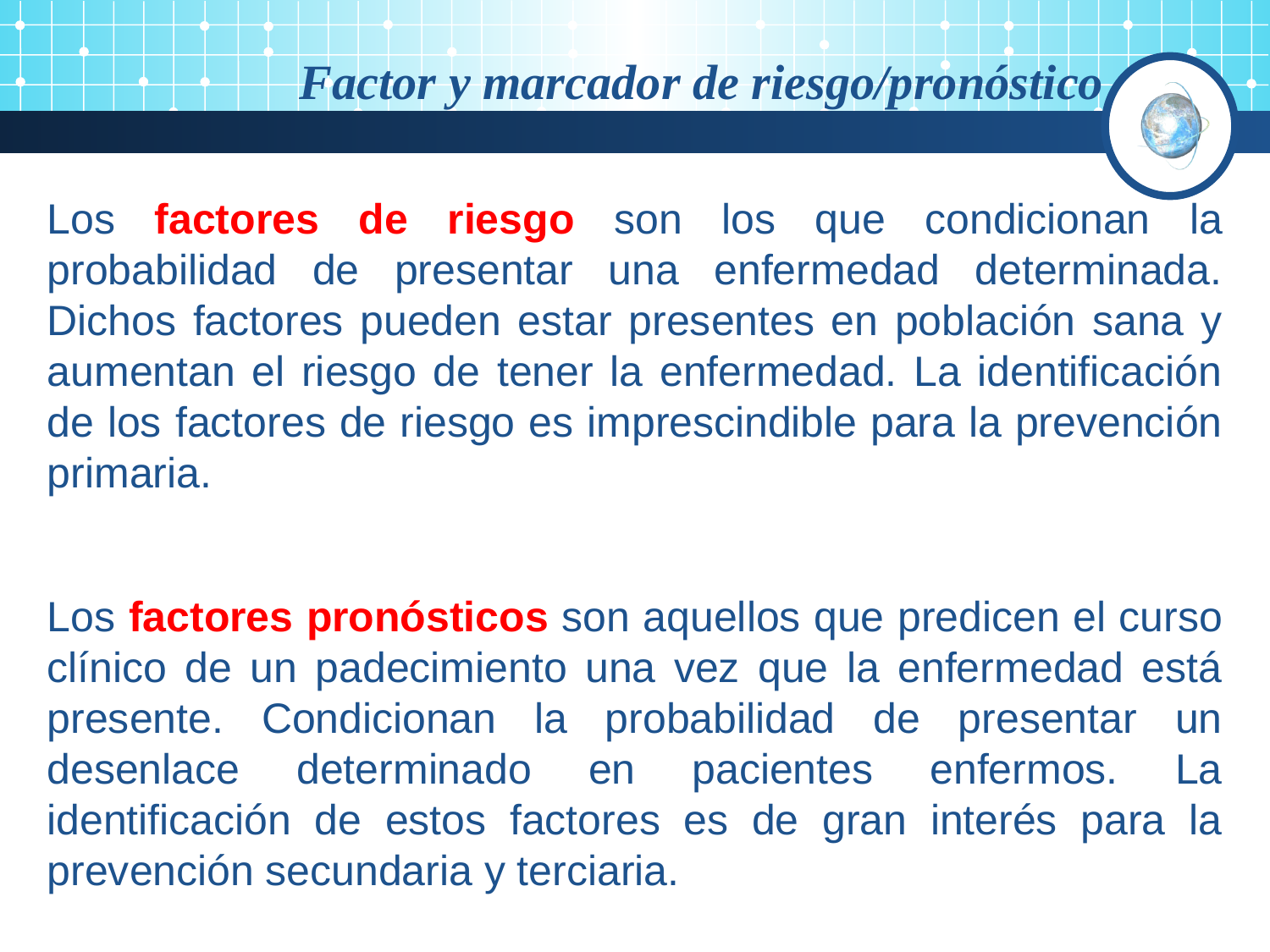

Factor y marcador de riesgo/pronóstico
Los factores de riesgo son los que condicionan la probabilidad de presentar una enfermedad determinada. Dichos factores pueden estar presentes en población sana y aumentan el riesgo de tener la enfermedad. La identificación de los factores de riesgo es imprescindible para la prevención primaria.

Los factores pronósticos son aquellos que predicen el curso clínico de un padecimiento una vez que la enfermedad está presente. Condicionan la probabilidad de presentar un desenlace determinado en pacientes enfermos. La identificación de estos factores es de gran interés para la prevención secundaria y terciaria.